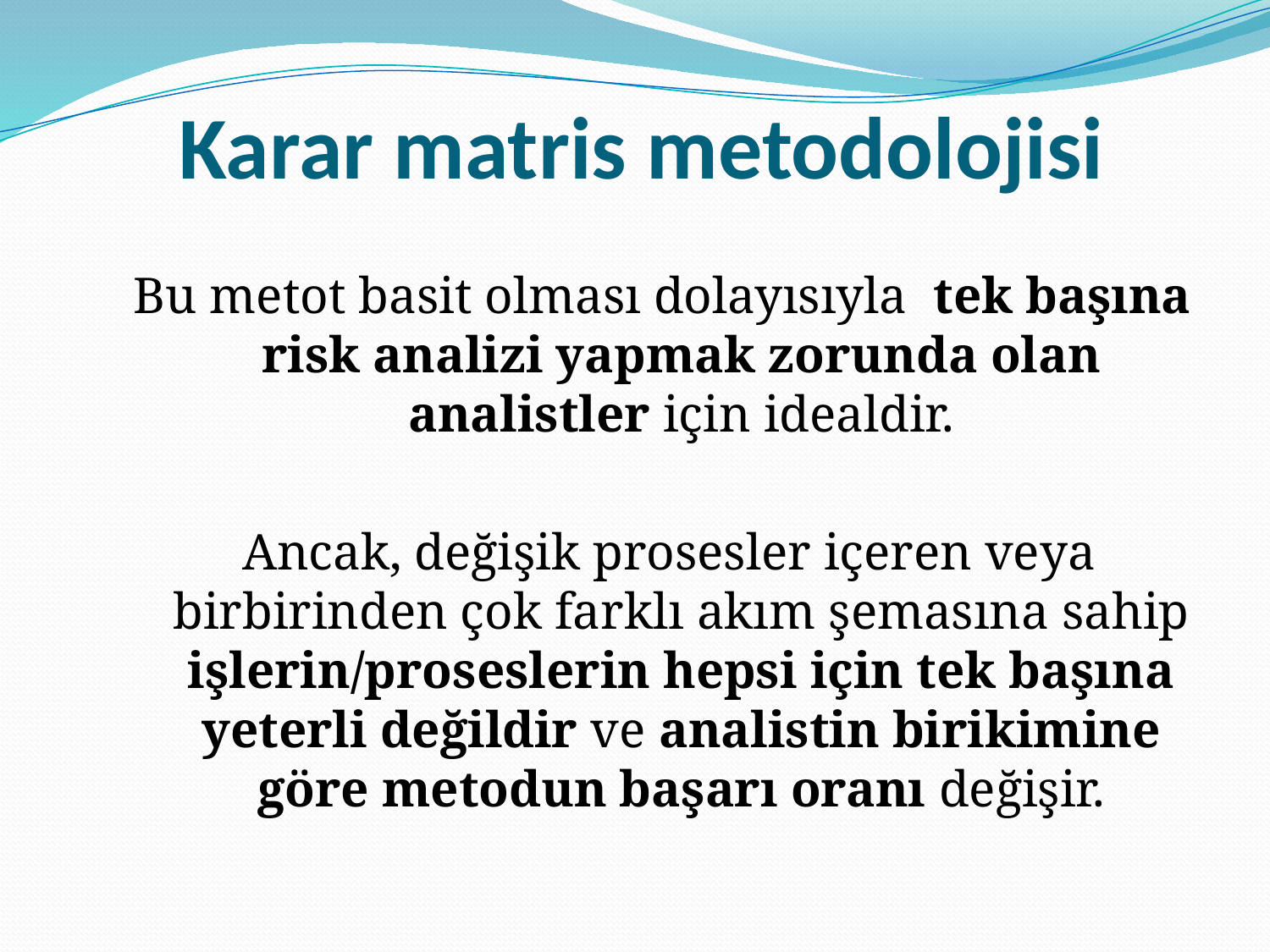

Karar matris metodolojisi
Bu metot basit olması dolayısıyla  tek başına risk analizi yapmak zorunda olan analistler için idealdir.

 Ancak, değişik prosesler içeren veya birbirinden çok farklı akım şemasına sahip işlerin/proseslerin hepsi için tek başına yeterli değildir ve analistin birikimine göre metodun başarı oranı değişir.